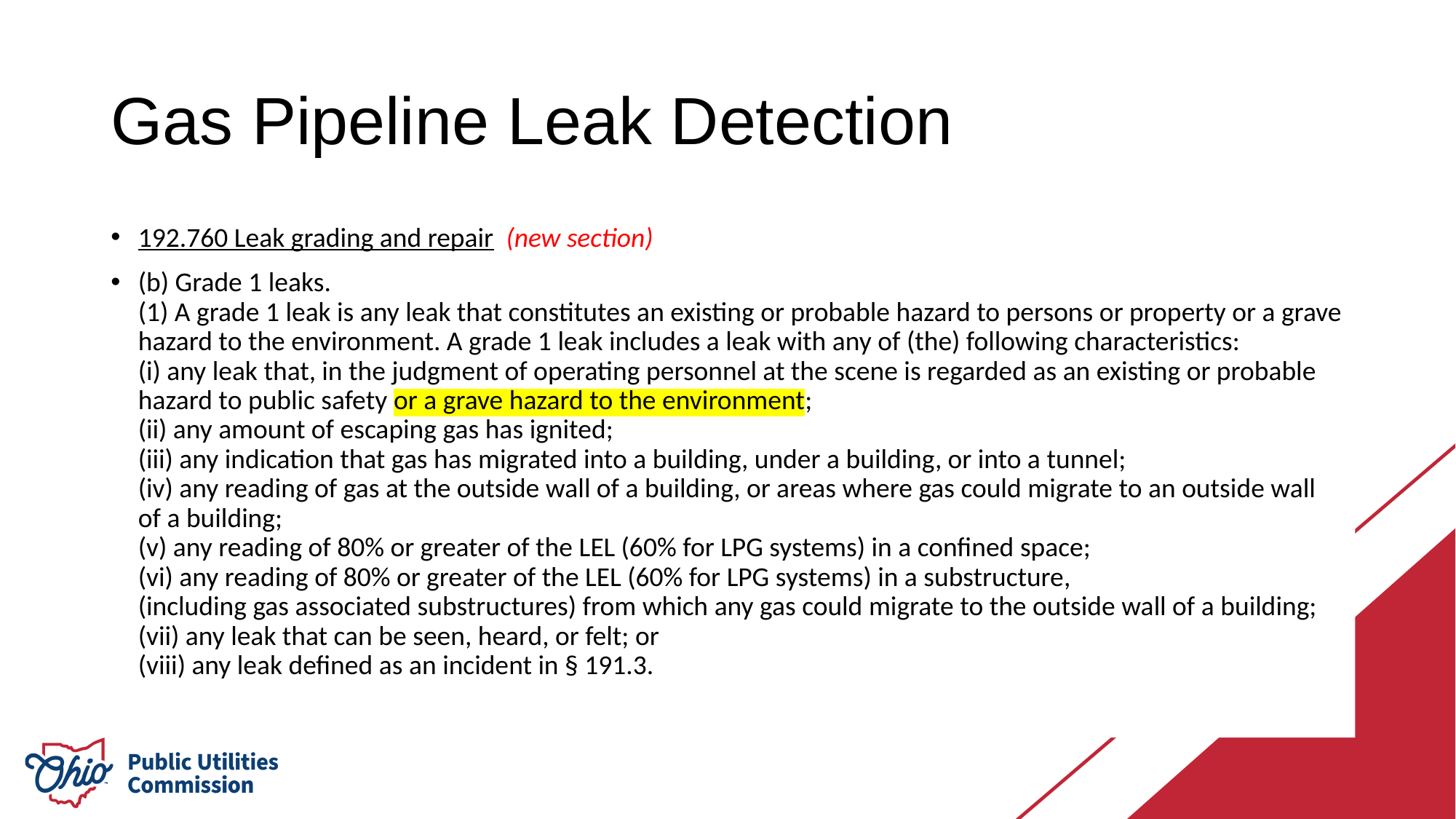

# Gas Pipeline Leak Detection
192.760 Leak grading and repair  (new section)
(b) Grade 1 leaks.
(1) A grade 1 leak is any leak that constitutes an existing or probable hazard to persons or property or a grave hazard to the environment. A grade 1 leak includes a leak with any of (the) following characteristics:
(i) any leak that, in the judgment of operating personnel at the scene is regarded as an existing or probable hazard to public safety or a grave hazard to the environment;
(ii) any amount of escaping gas has ignited;
(iii) any indication that gas has migrated into a building, under a building, or into a tunnel;
(iv) any reading of gas at the outside wall of a building, or areas where gas could migrate to an outside wall of a building;
(v) any reading of 80% or greater of the LEL (60% for LPG systems) in a confined space;
(vi) any reading of 80% or greater of the LEL (60% for LPG systems) in a substructure,
(including gas associated substructures) from which any gas could migrate to the outside wall of a building;
(vii) any leak that can be seen, heard, or felt; or
(viii) any leak defined as an incident in § 191.3.